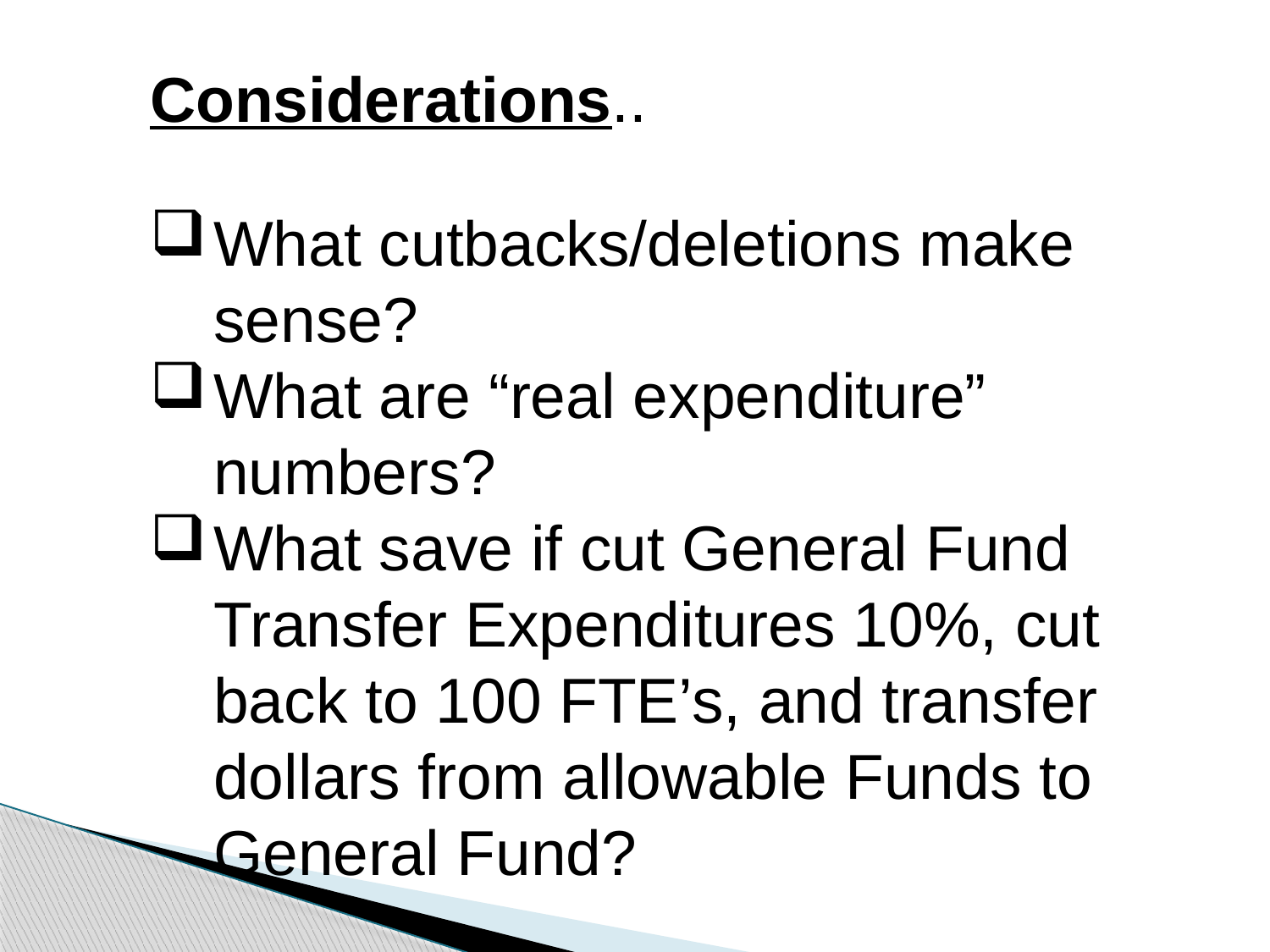

Considerations..

What cutbacks/deletions make sense?
What are “real expenditure” numbers?
What save if cut General Fund Transfer Expenditures 10%, cut back to 100 FTE’s, and transfer dollars from allowable Funds to General Fund?